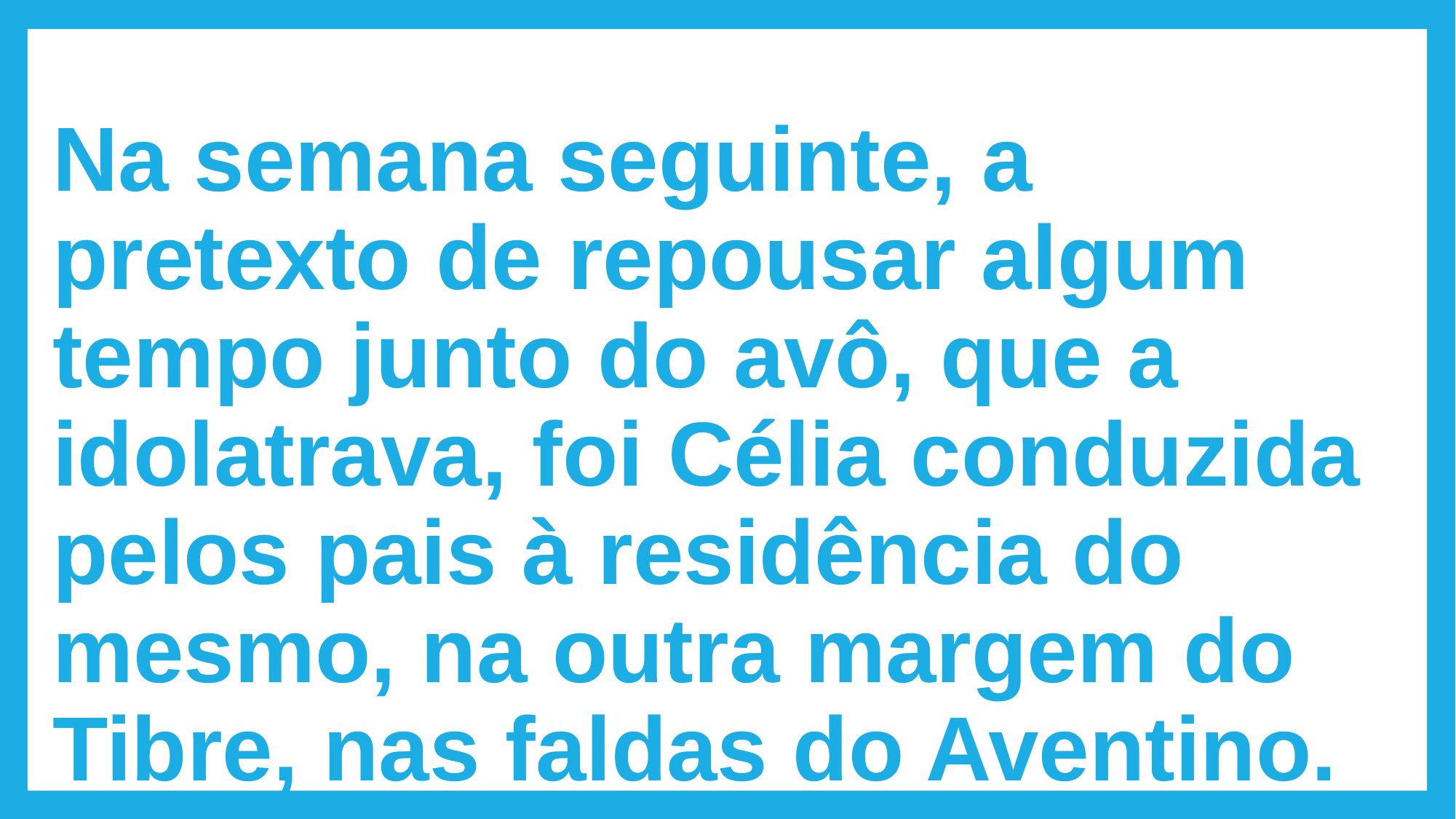

# Na semana seguinte, a pretexto de repousar algum tempo junto do avô, que a idolatrava, foi Célia conduzida pelos pais à residência do mesmo, na outra margem do Tibre, nas faldas do Aventino.